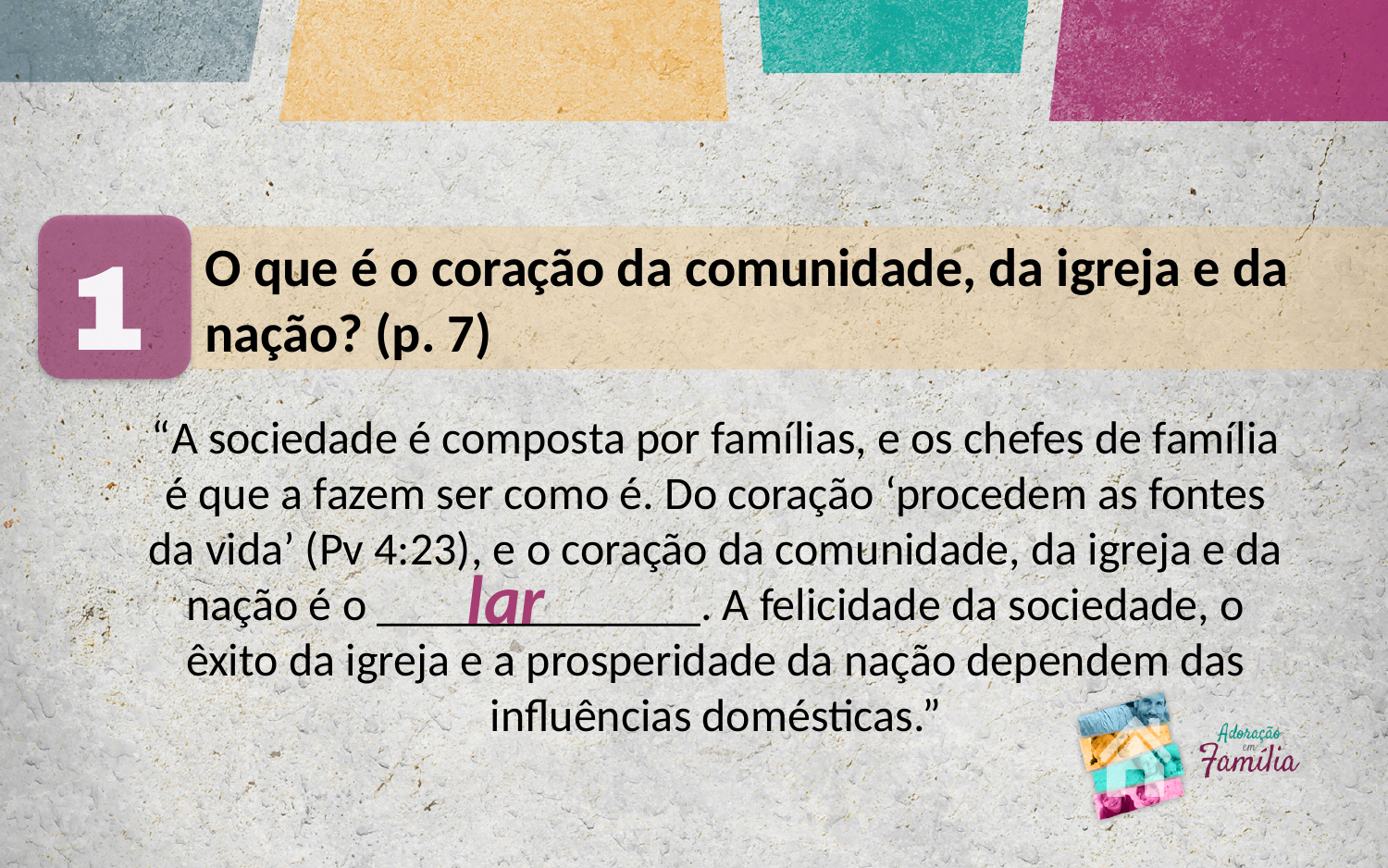

1
O que é o coração da comunidade, da igreja e da nação? (p. 7)
“A sociedade é composta por famílias, e os chefes de família é que a fazem ser como é. Do coração ‘procedem as fontes da vida’ (Pv 4:23), e o coração da comunidade, da igreja e da nação é o ______________. A felicidade da sociedade, o êxito da igreja e a prosperidade da nação dependem das influências domésticas.”
lar